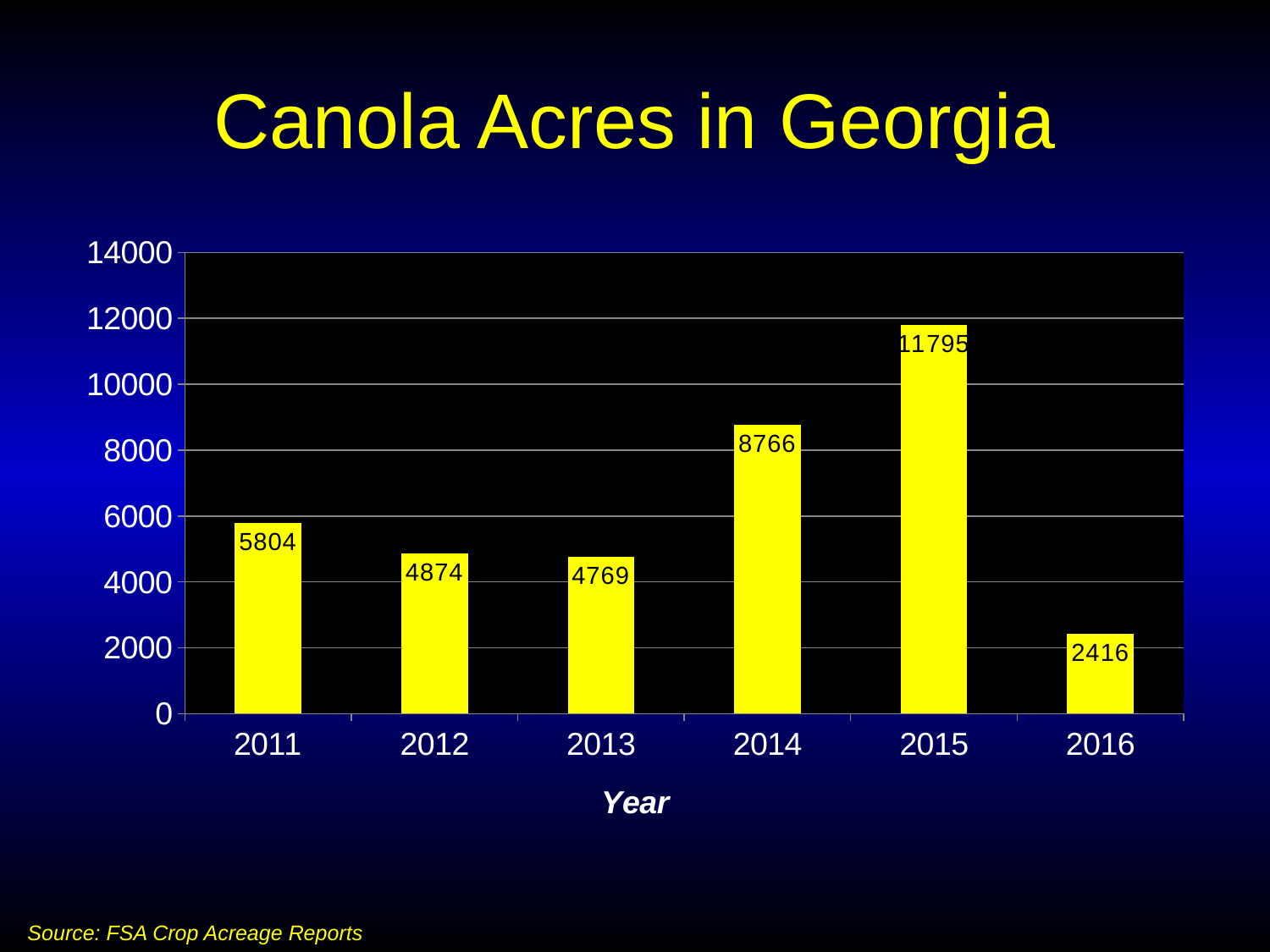

# Canola Acres in Georgia

### Chart

| Category | Series 1 |
|---|---|
| 2011 | 5804.0 |
| 2012 | 4874.0 |
| 2013 | 4769.0 |
| 2014 | 8766.0 |
| 2015 | 11795.0 |
| 2016 | 2416.0 |
Source: FSA Crop Acreage Reports